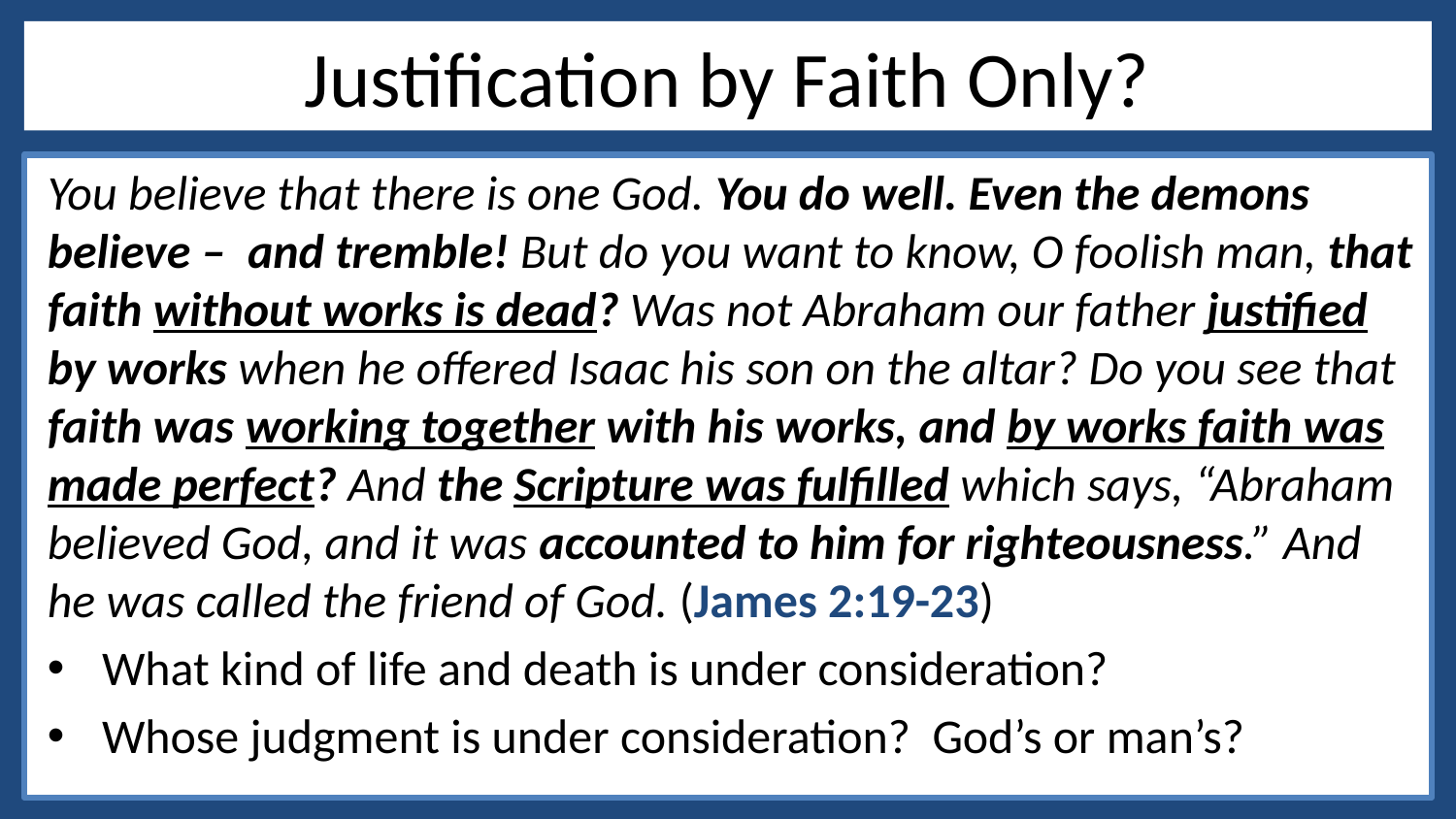

# Justification by Faith Only?
You believe that there is one God. You do well. Even the demons believe –  and tremble! But do you want to know, O foolish man, that faith without works is dead? Was not Abraham our father justified by works when he offered Isaac his son on the altar? Do you see that faith was working together with his works, and by works faith was made perfect? And the Scripture was fulfilled which says, “Abraham believed God, and it was accounted to him for righteousness.” And he was called the friend of God. (James 2:19-23)
What kind of life and death is under consideration?
Whose judgment is under consideration?  God’s or man’s?